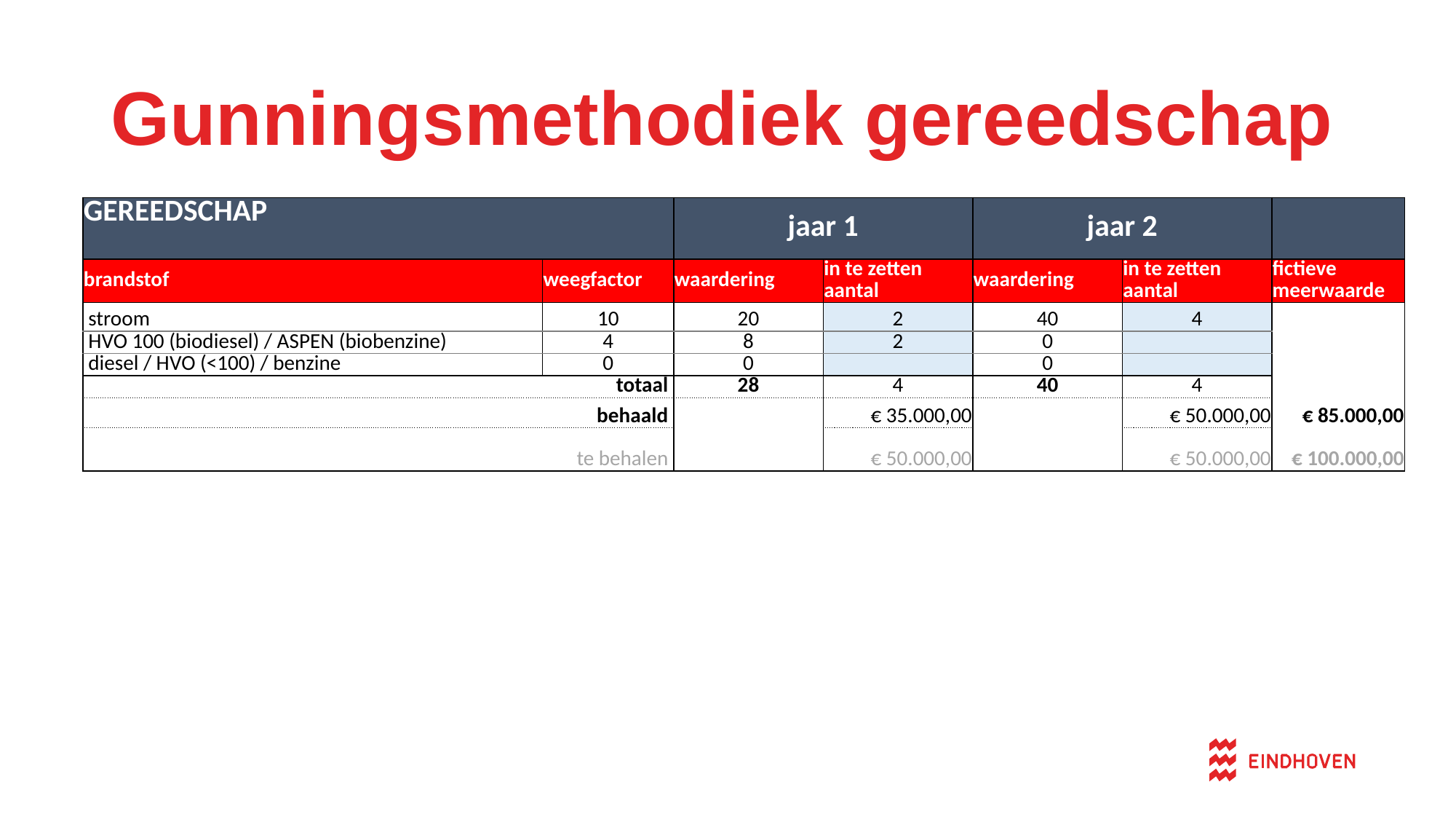

Gunningsmethodiek gereedschap
| GEREEDSCHAP |  |  |  | jaar 1 |  | jaar 2 |  |  |
| --- | --- | --- | --- | --- | --- | --- | --- | --- |
| brandstof |  |  | weegfactor | waardering | in te zetten aantal | waardering | in te zetten aantal | fictieve meerwaarde |
| stroom |  |  | 10 | 20 | 2 | 40 | 4 |  |
| HVO 100 (biodiesel) / ASPEN (biobenzine) |  |  | 4 | 8 | 2 | 0 |  |  |
| diesel / HVO (<100) / benzine |  |  | 0 | 0 |  | 0 |  |  |
|  |  |  | totaal | 28 | 4 | 40 | 4 |  |
|  |  |  | behaald |  | € 35.000,00 |  | € 50.000,00 | € 85.000,00 |
|  |  | te behalen | te behalen |  | € 50.000,00 |  | € 50.000,00 | € 100.000,00 |